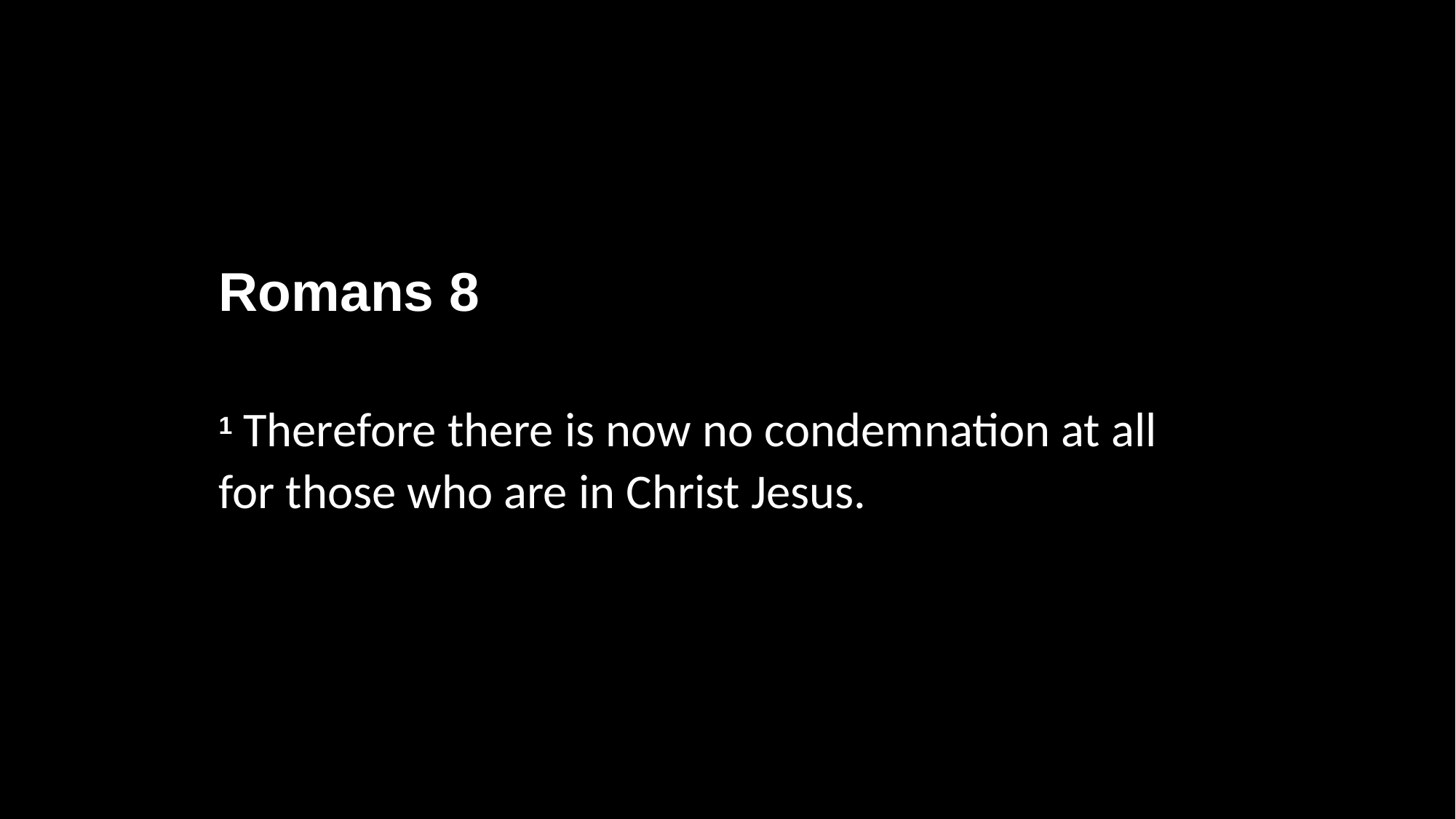

Romans 8
1 Therefore there is now no condemnation at all for those who are in Christ Jesus.